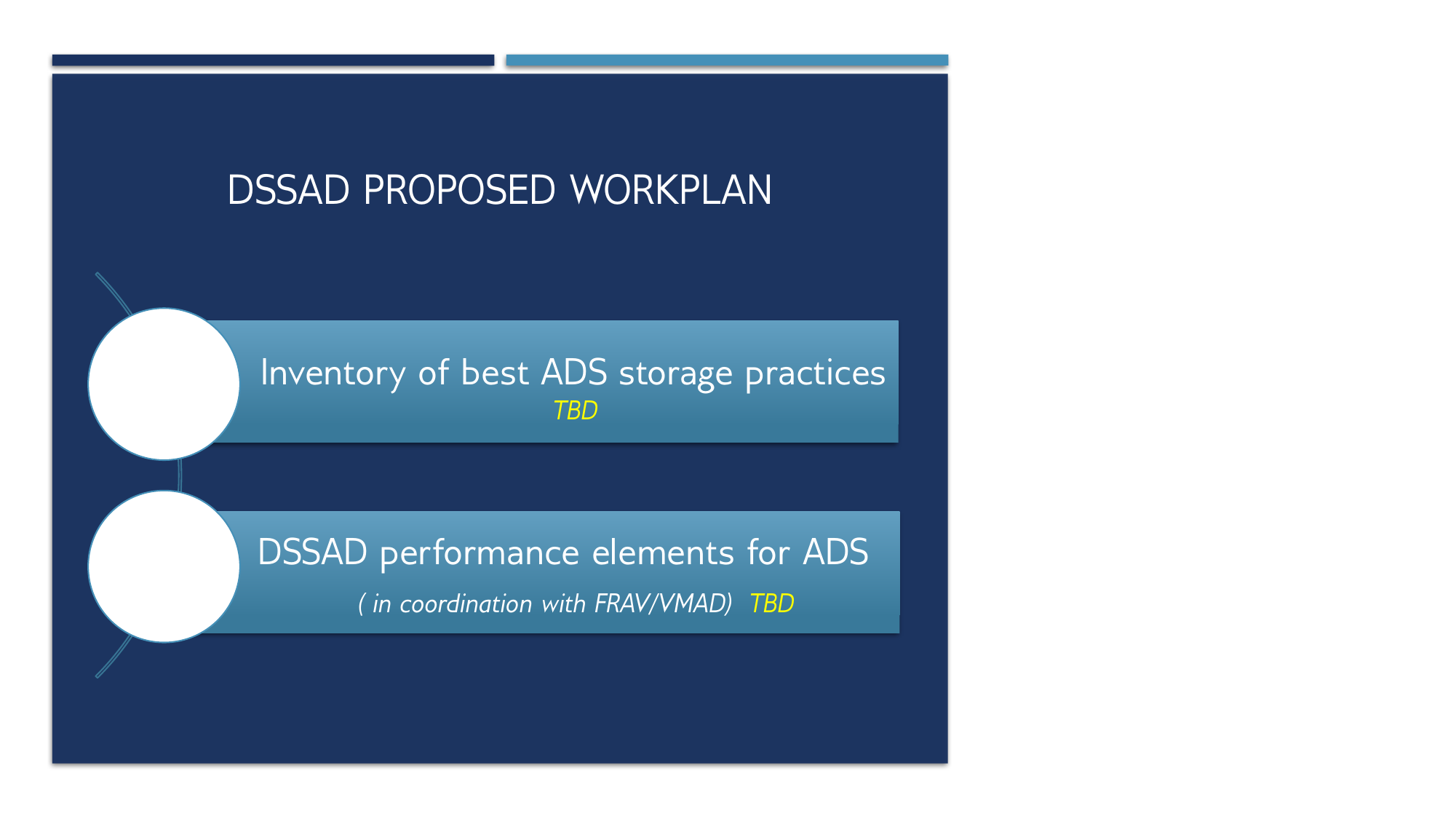

# DSSAD Proposed workplan

Inventory of best ADS storage practices TBD

DSSAD performance elements for ADS
( in coordination with FRAV/VMAD)  TBD